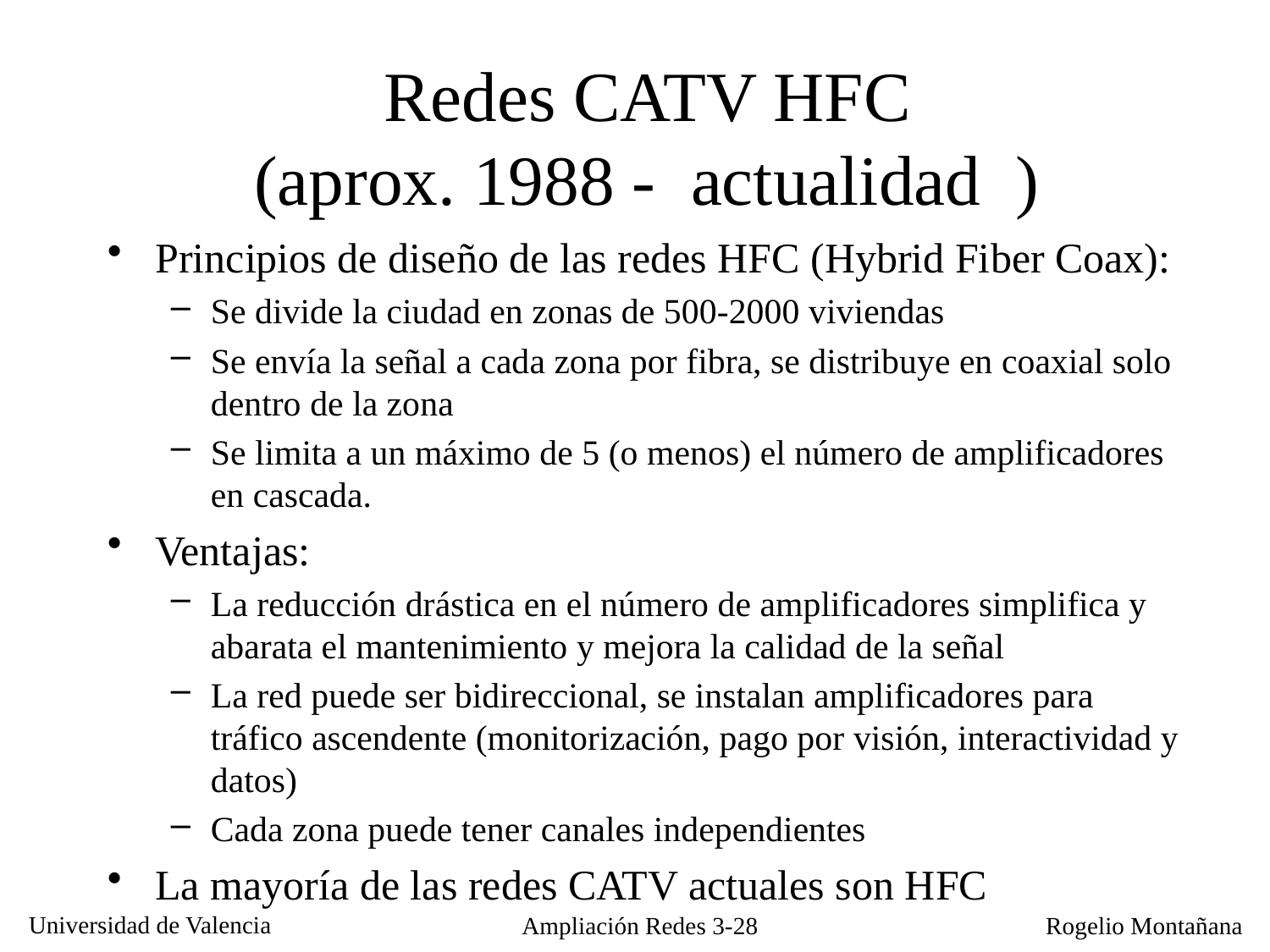

Redes CATV HFC
(aprox. 1988 -  actualidad  )
Principios de diseño de las redes HFC (Hybrid Fiber Coax):
Se divide la ciudad en zonas de 500-2000 viviendas
Se envía la señal a cada zona por fibra, se distribuye en coaxial solo dentro de la zona
Se limita a un máximo de 5 (o menos) el número de amplificadores en cascada.
Ventajas:
La reducción drástica en el número de amplificadores simplifica y abarata el mantenimiento y mejora la calidad de la señal
La red puede ser bidireccional, se instalan amplificadores para tráfico ascendente (monitorización, pago por visión, interactividad y datos)
Cada zona puede tener canales independientes
La mayoría de las redes CATV actuales son HFC
Ampliación Redes 3-28